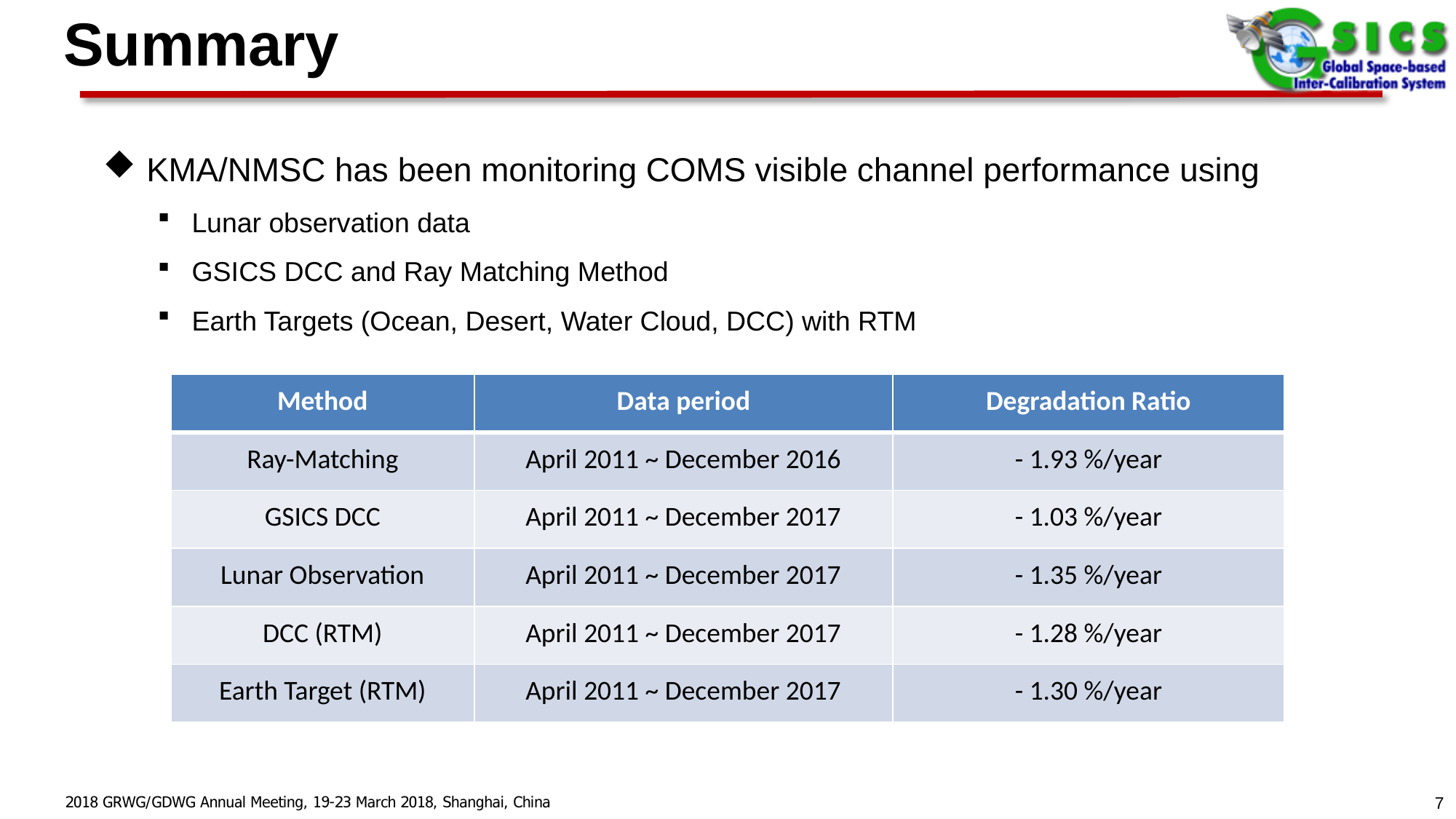

# Summary
 KMA/NMSC has been monitoring COMS visible channel performance using
Lunar observation data
GSICS DCC and Ray Matching Method
Earth Targets (Ocean, Desert, Water Cloud, DCC) with RTM
| Method | Data period | Degradation Ratio |
| --- | --- | --- |
| Ray-Matching | April 2011 ~ December 2016 | - 1.93 %/year |
| GSICS DCC | April 2011 ~ December 2017 | - 1.03 %/year |
| Lunar Observation | April 2011 ~ December 2017 | - 1.35 %/year |
| DCC (RTM) | April 2011 ~ December 2017 | - 1.28 %/year |
| Earth Target (RTM) | April 2011 ~ December 2017 | - 1.30 %/year |